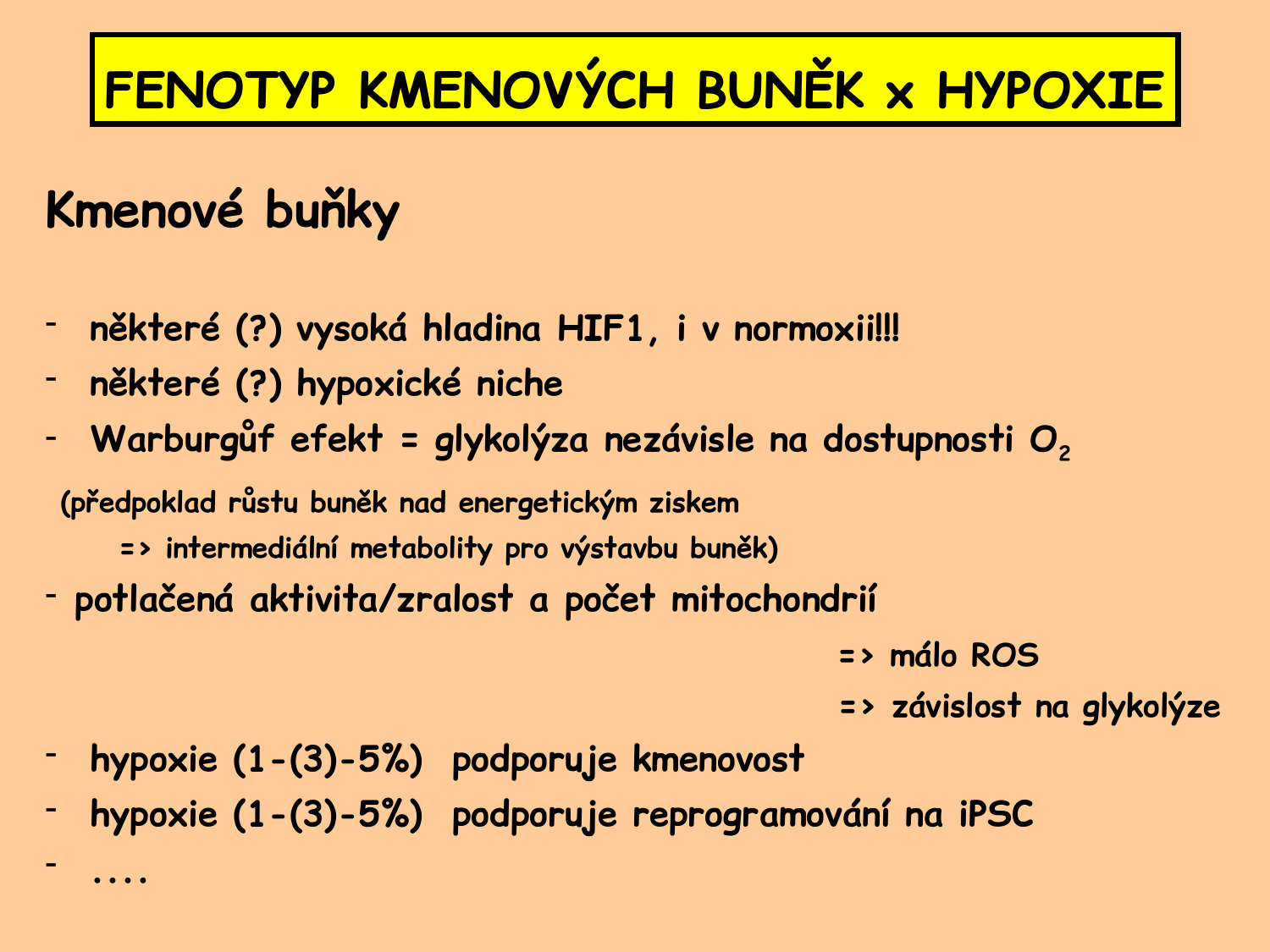

FENOTYP KMENOVÝCH BUNĚK x HYPOXIE
Kmenové buňky

 některé (?) vysoká hladina HIF1, i v normoxii!!!
 některé (?) hypoxické niche
 Warburgůf efekt = glykolýza nezávisle na dostupnosti O2
 (předpoklad růstu buněk nad energetickým ziskem
      => intermediální metabolity pro výstavbu buněk)
potlačená aktivita/zralost a počet mitochondrií
						  => málo ROS
			                              => závislost na glykolýze
 hypoxie (1-(3)-5%)  podporuje kmenovost
 hypoxie (1-(3)-5%)  podporuje reprogramování na iPSC
 ....